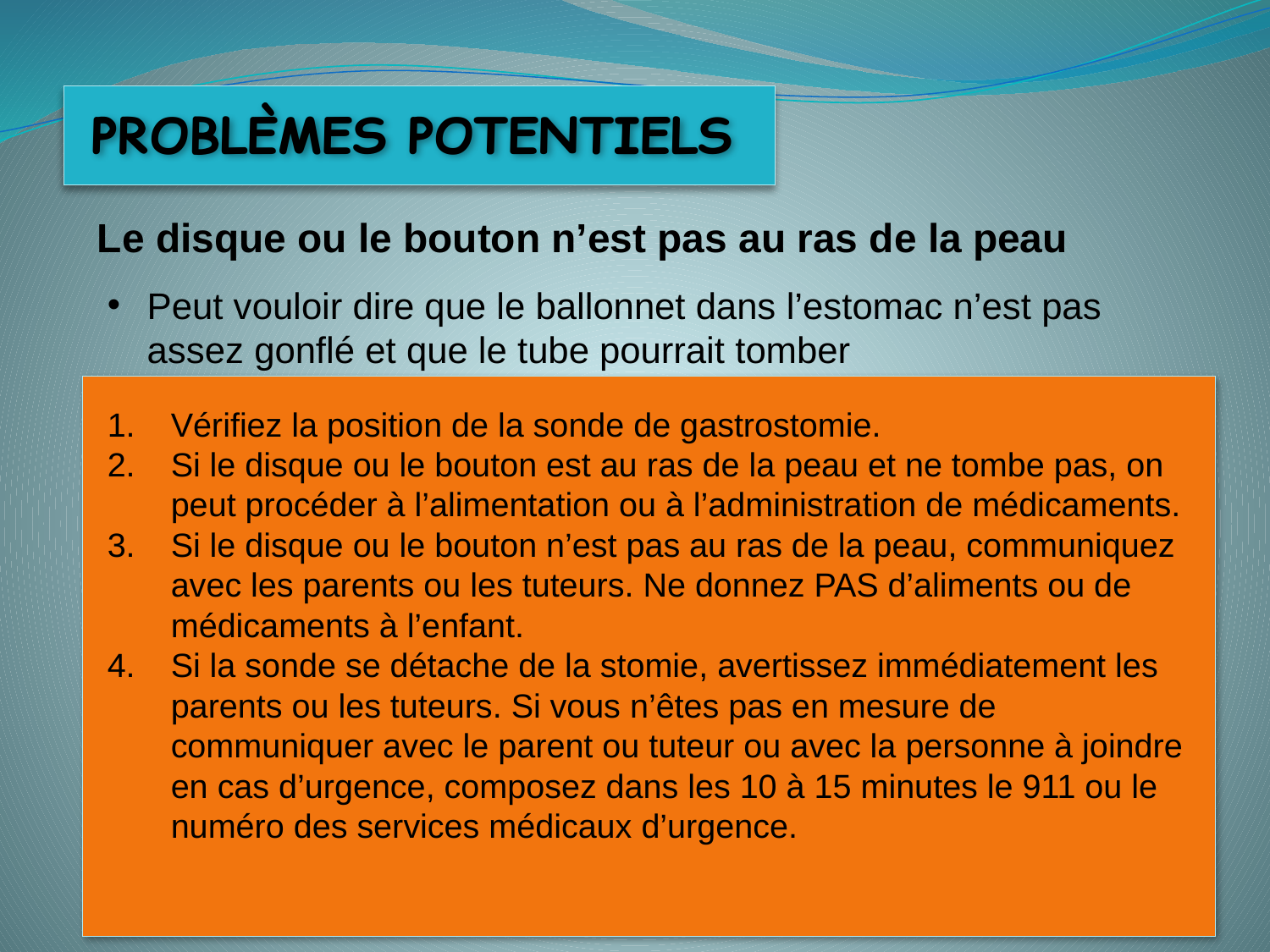

#
PROBLÈMES POTENTIELS
Le disque ou le bouton n’est pas au ras de la peau
Peut vouloir dire que le ballonnet dans l’estomac n’est pas assez gonflé et que le tube pourrait tomber

Vérifiez la position de la sonde de gastrostomie.
Si le disque ou le bouton est au ras de la peau et ne tombe pas, on peut procéder à l’alimentation ou à l’administration de médicaments.
Si le disque ou le bouton n’est pas au ras de la peau, communiquez avec les parents ou les tuteurs. Ne donnez PAS d’aliments ou de médicaments à l’enfant.
Si la sonde se détache de la stomie, avertissez immédiatement les parents ou les tuteurs. Si vous n’êtes pas en mesure de communiquer avec le parent ou tuteur ou avec la personne à joindre en cas d’urgence, composez dans les 10 à 15 minutes le 911 ou le numéro des services médicaux d’urgence.